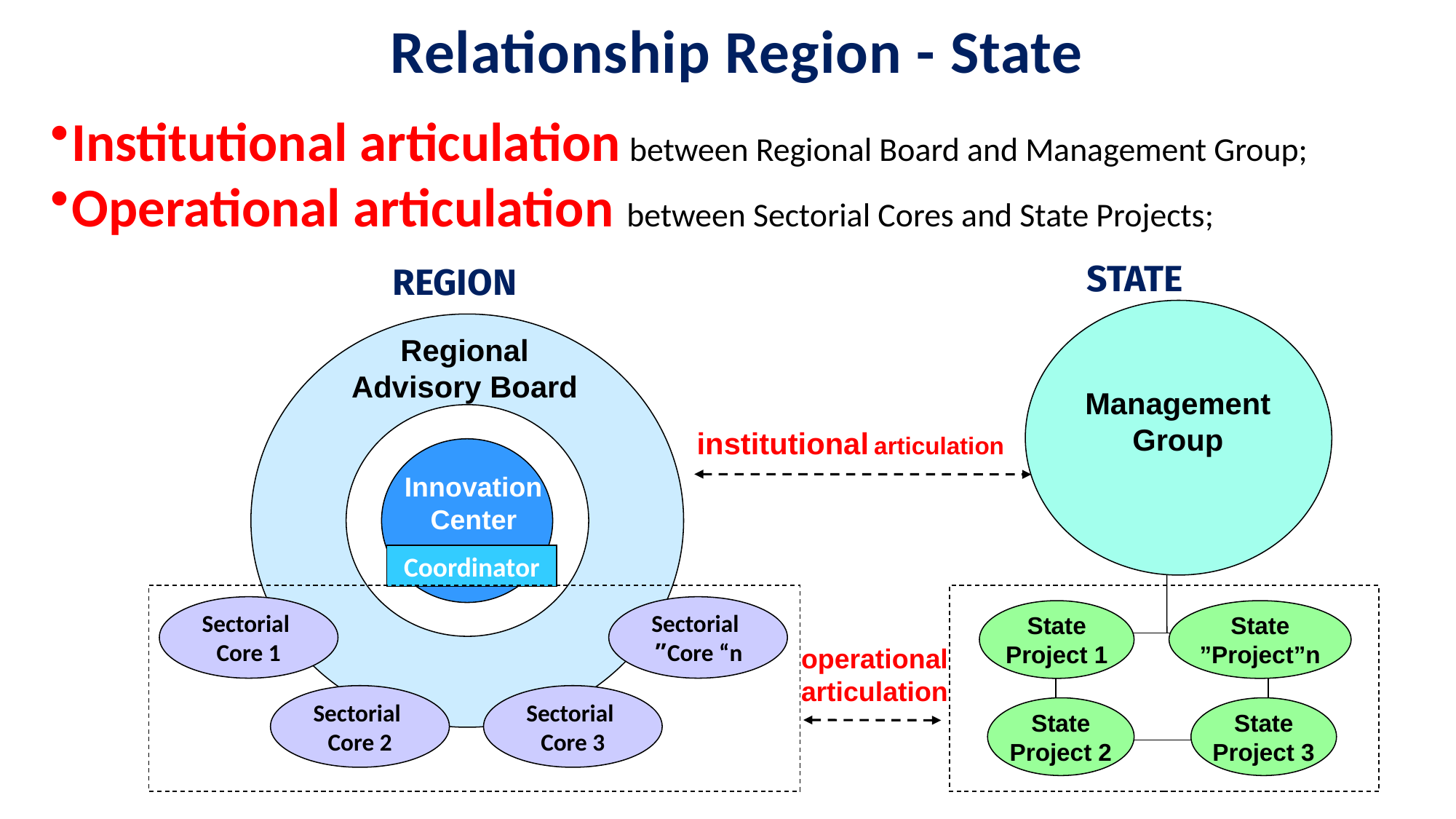

# Relationship Region - State
Institutional articulation between Regional Board and Management Group;
Operational articulation between Sectorial Cores and State Projects;

REGION

Regional Advisory Board
Management Group

institutional articulation

Conselho
 Regional
Innovation Center

Coordinator

Sectorial
Core 1
Sectorial
Core “n”
State Project 1
State Project”n”

operational articulation
Sectorial
Core 2
Sectorial
Core 3
State Project 2
State Project 3

STATE